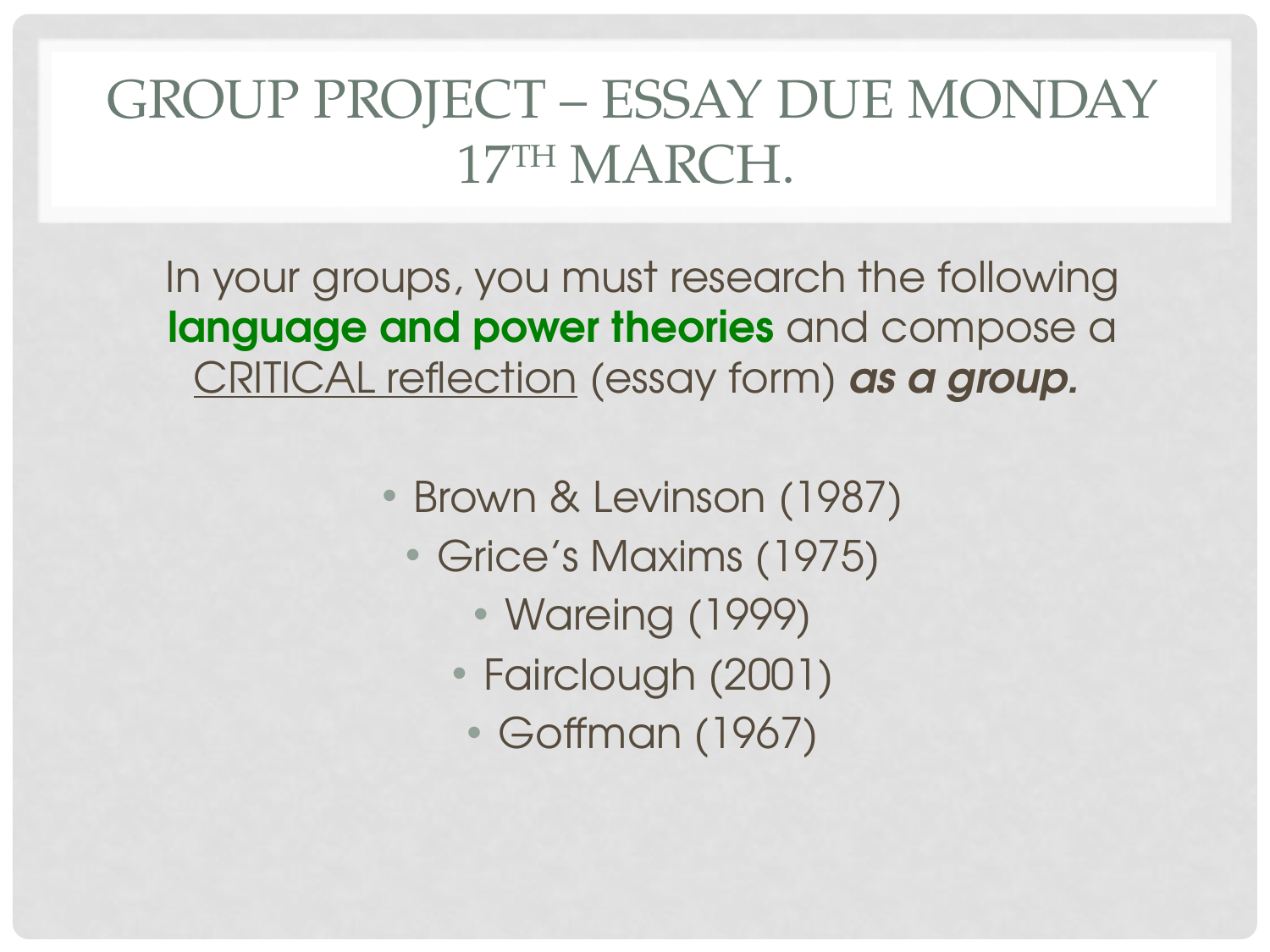

# Group Project – ESSAY DUE MONDAY 17TH MARCH.
In your groups, you must research the following language and power theories and compose a CRITICAL reflection (essay form) as a group.

Brown & Levinson (1987)
Grice’s Maxims (1975)
Wareing (1999)
Fairclough (2001)
Goffman (1967)